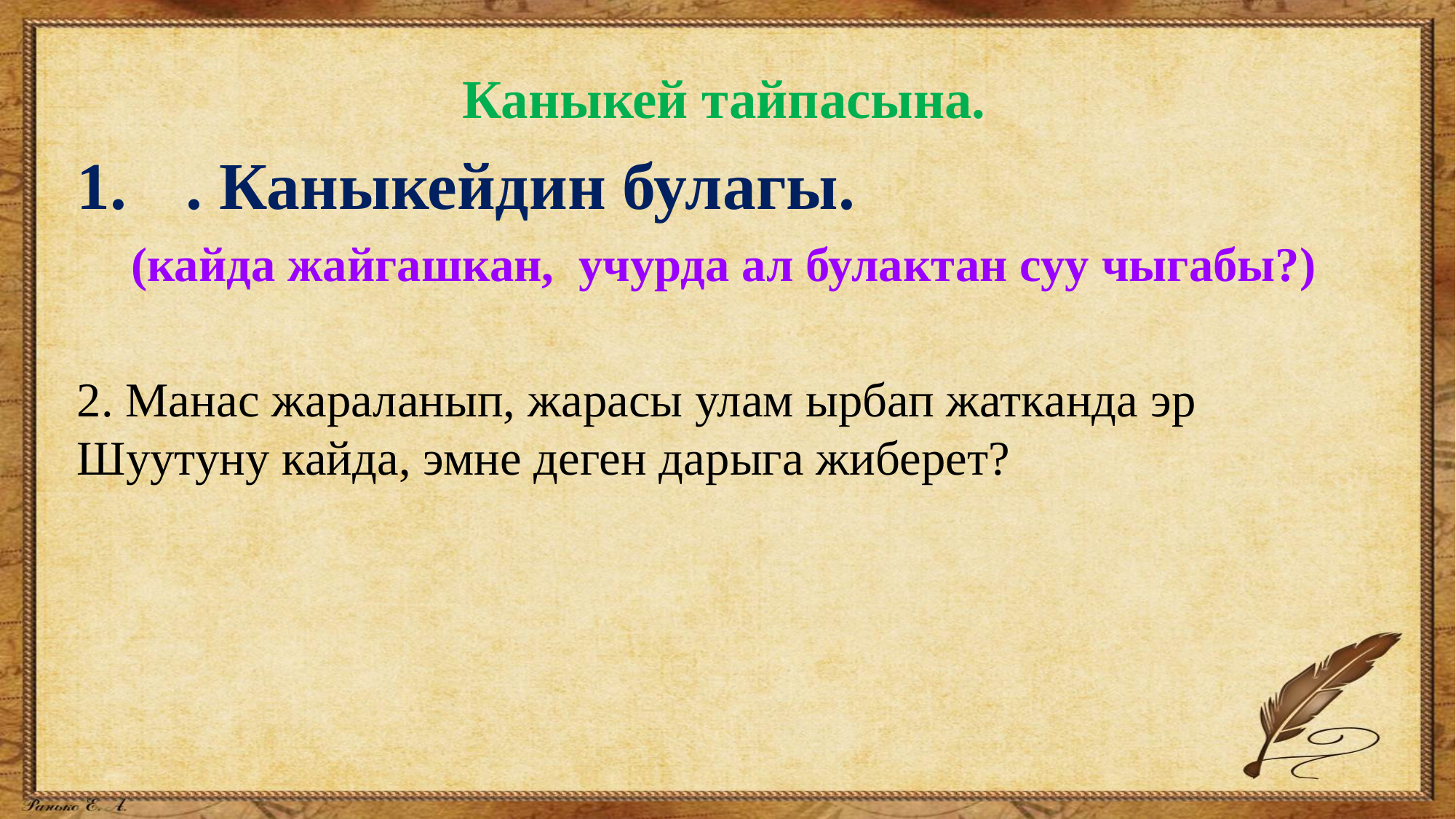

Каныкей тайпасына.
. Каныкейдин булагы.
(кайда жайгашкан,  учурда ал булактан суу чыгабы?)

2. Манас жараланып, жарасы улам ырбап жатканда эр Шуутуну кайда, эмне деген дарыга жиберет?